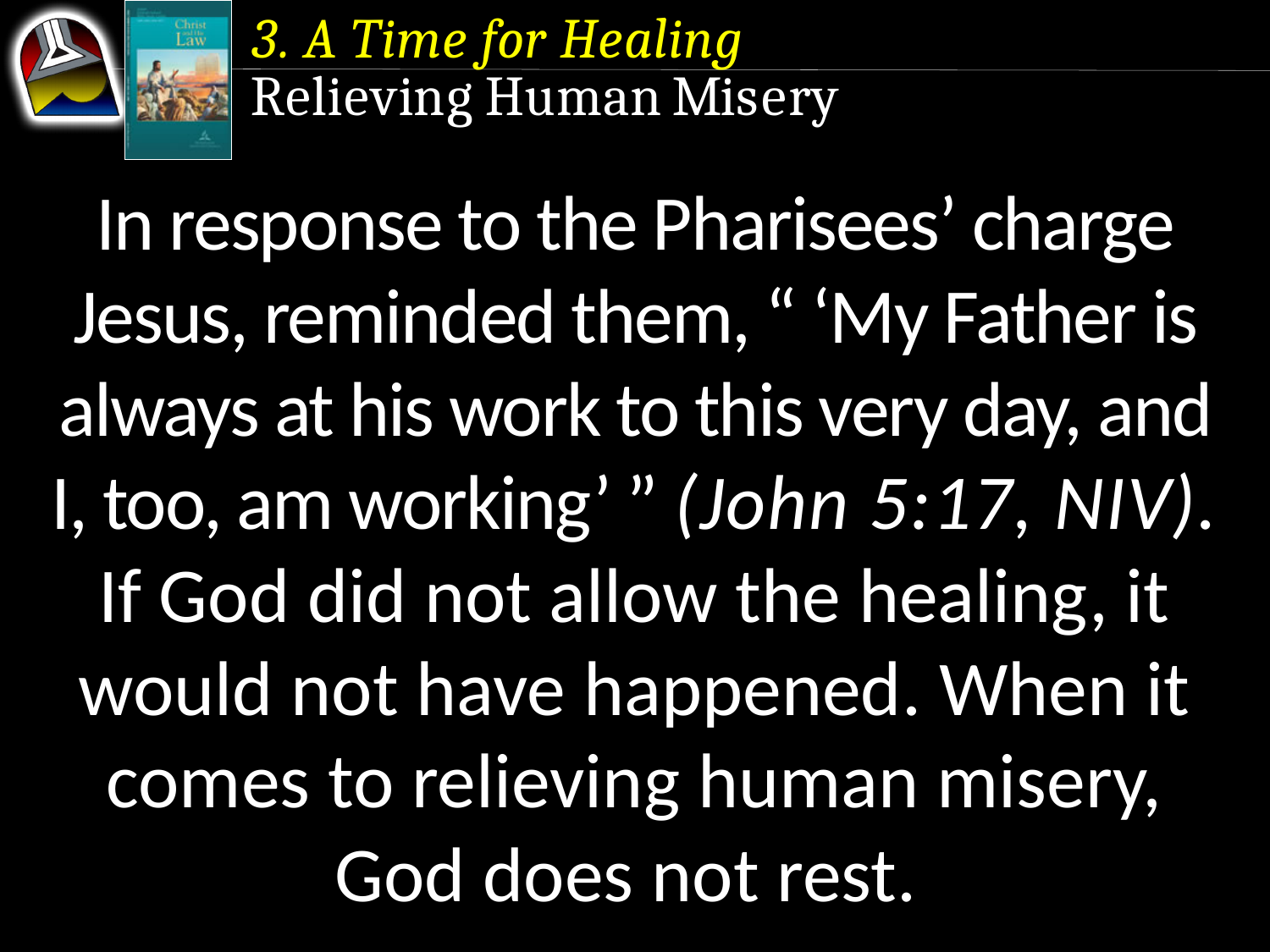

3. A Time for Healing
Relieving Human Misery
In response to the Pharisees’ charge Jesus, reminded them, “ ‘My Father is always at his work to this very day, and I, too, am working’ ” (John 5:17, NIV).
If God did not allow the healing, it would not have happened. When it comes to relieving human misery, God does not rest.